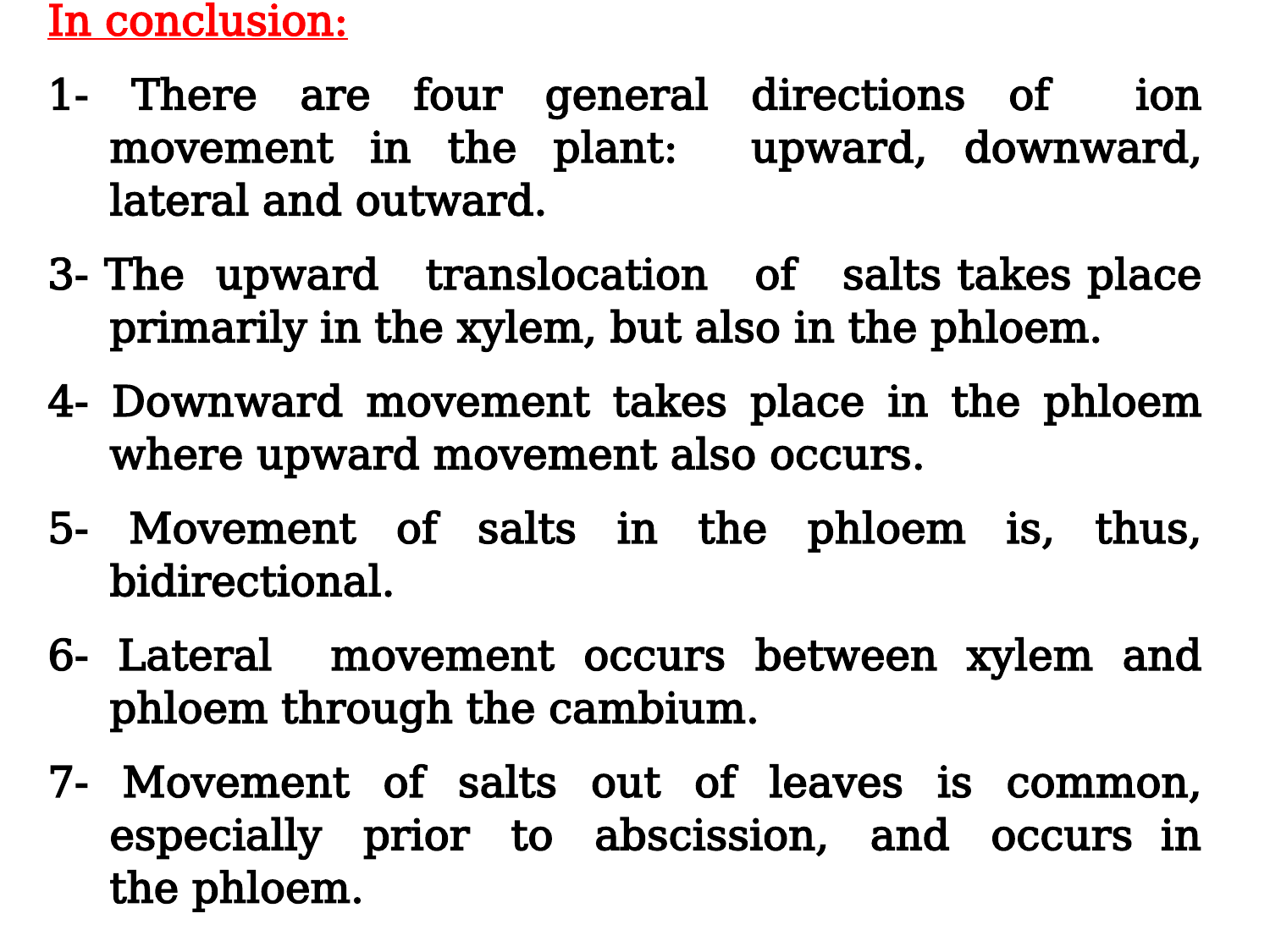

In conclusion:
1- There are four general directions of  ion movement in the plant:  upward, downward, lateral and outward.
3- The  upward   translocation   of   salts takes place primarily in the xylem, but also in the phloem.
4- Downward movement takes place in the phloem where upward movement also occurs.
5- Movement of salts in the phloem is, thus, bidirectional.
6- Lateral  movement occurs between xylem and phloem through the cambium.
7- Movement of salts out of leaves is common, especially   prior   to   abscission,   and   occurs  in the phloem.